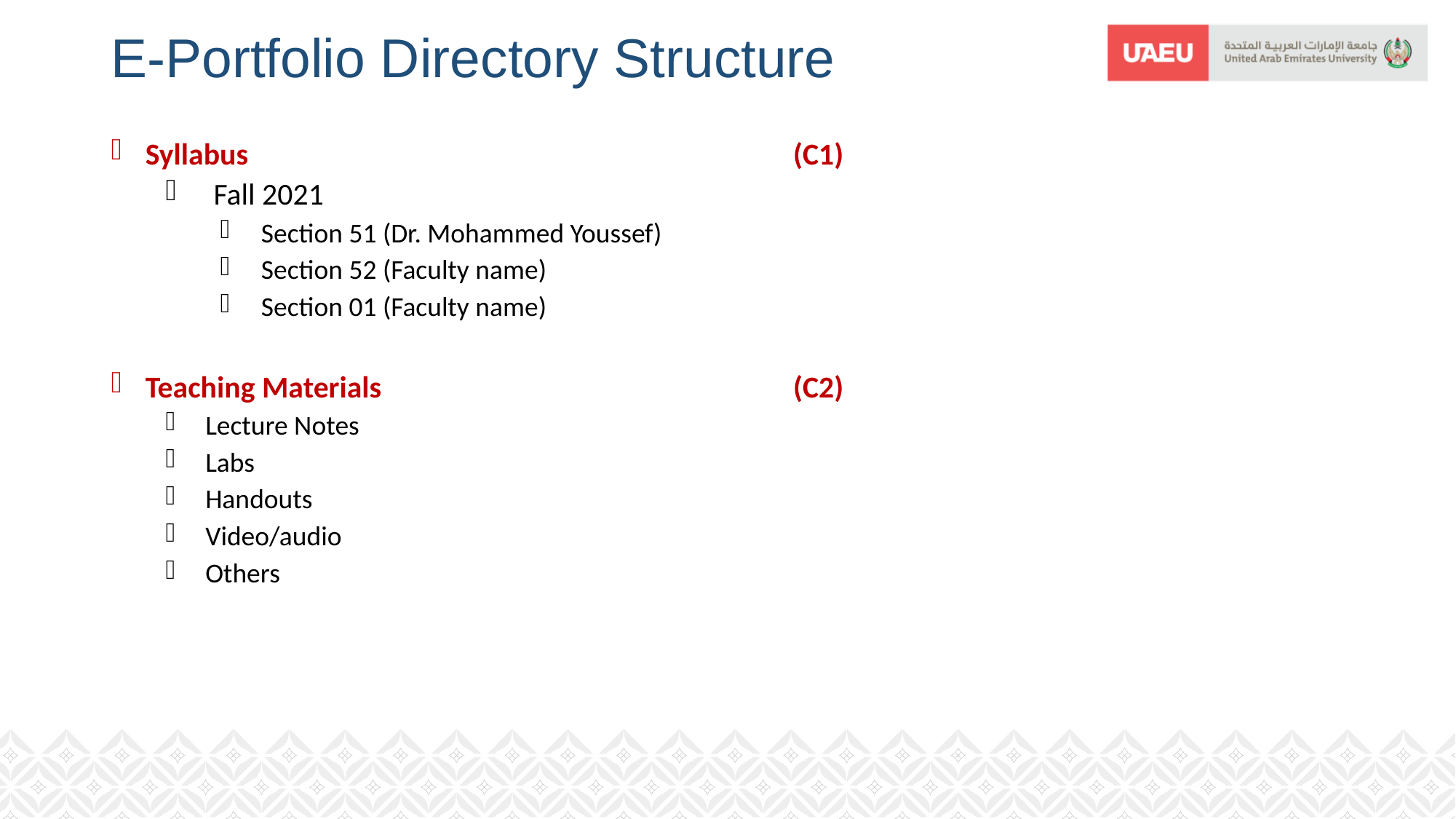

# E-Portfolio Directory Structure
 Syllabus 						(C1)
  Fall 2021
Section 51 (Dr. Mohammed Youssef)
Section 52 (Faculty name)
Section 01 (Faculty name)

 Teaching Materials 				(C2)
  Lecture Notes
  Labs
  Handouts
  Video/audio
  Others